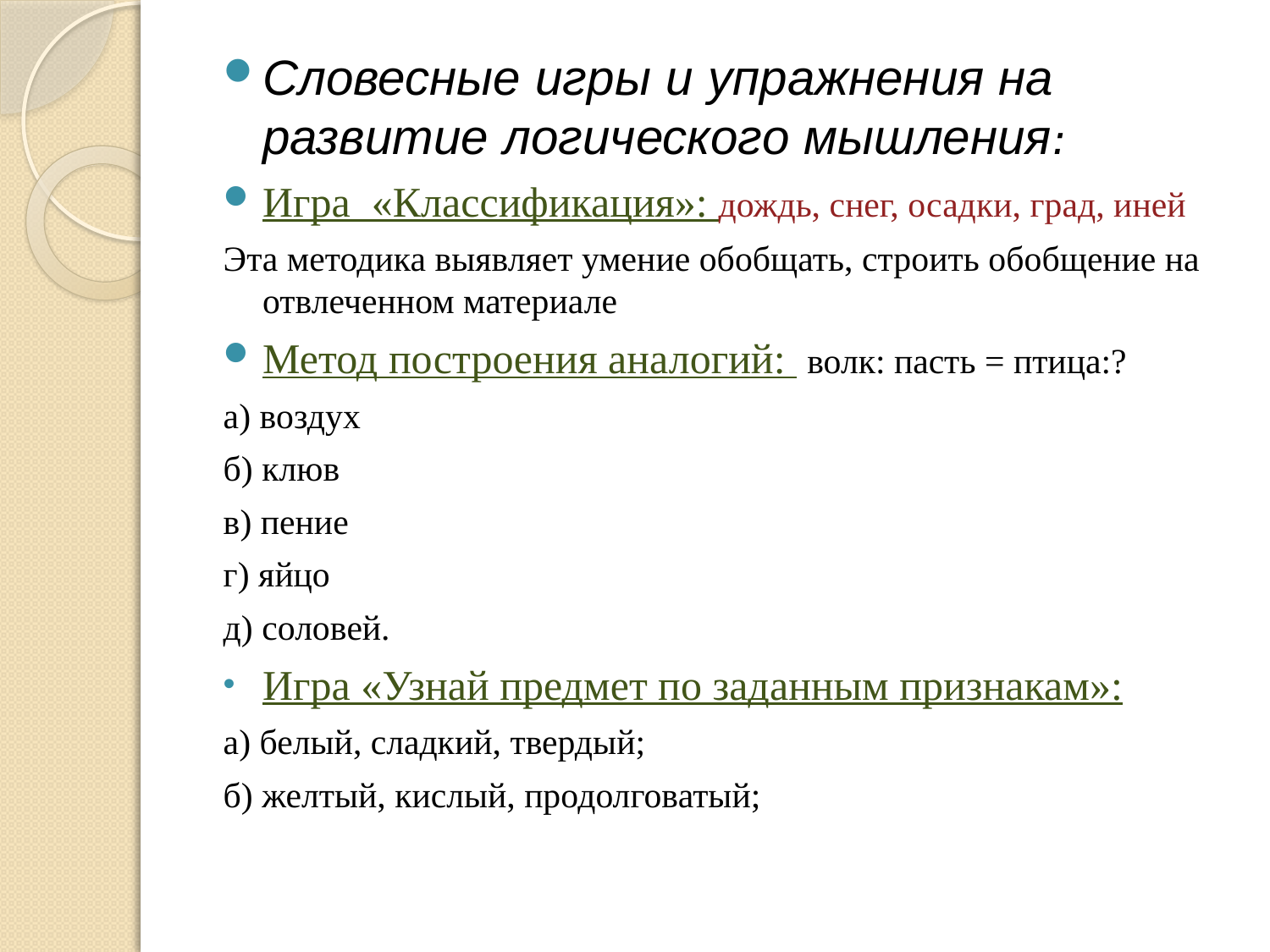

Словесные игры и упражнения на развитие логического мышления:
Игра  «Классификация»: дождь, снег, осадки, град, иней
Эта методика выявляет умение обобщать, строить обобщение на отвлеченном материале
Метод построения аналогий:  волк: пасть = птица:?
а) воздух
б) клюв
в) пение
г) яйцо
д) соловей.
Игра «Узнай предмет по заданным признакам»:
а) белый, сладкий, твердый;
б) желтый, кислый, продолговатый;